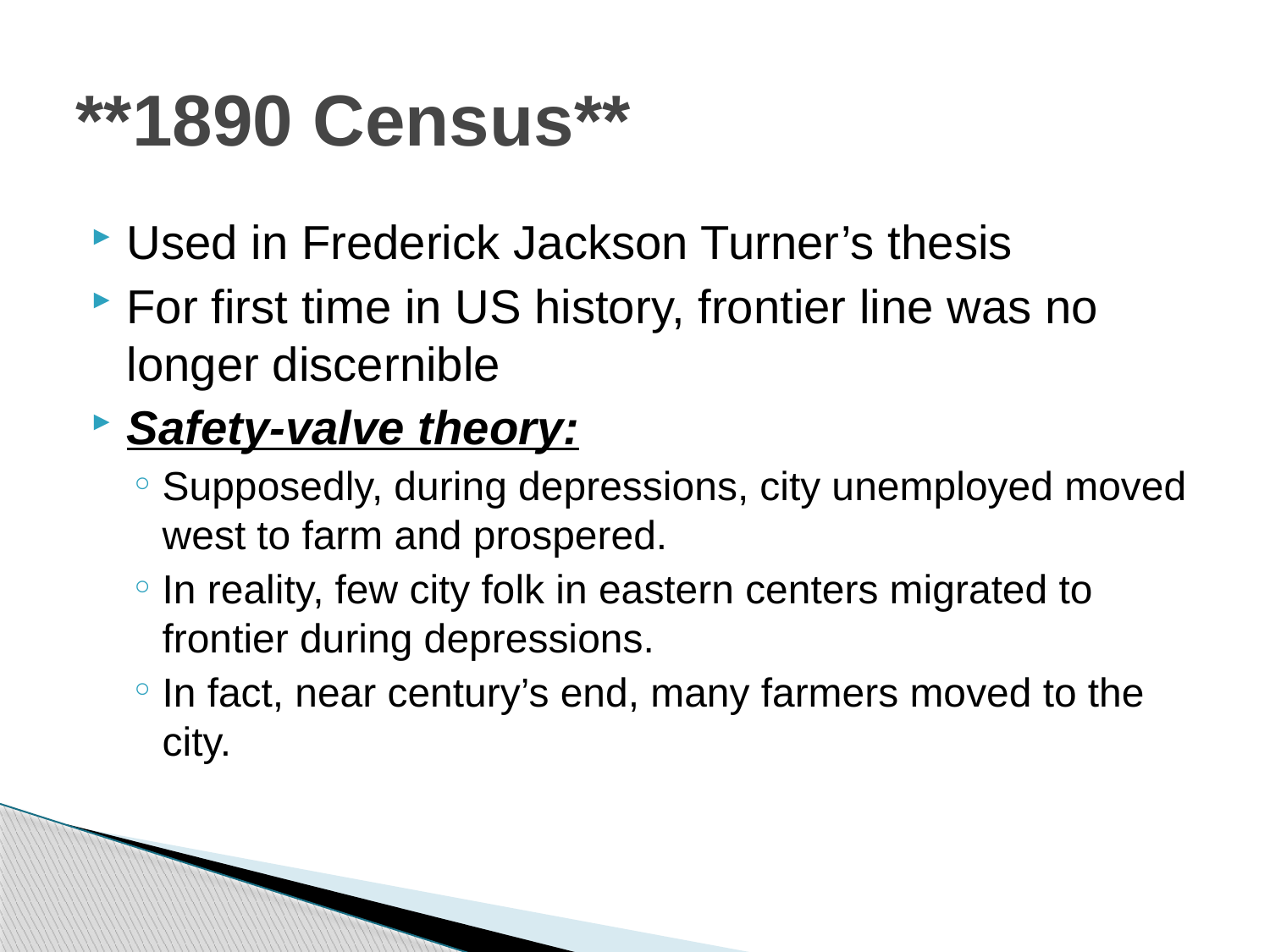

# **1890 Census**
Used in Frederick Jackson Turner’s thesis
For first time in US history, frontier line was no longer discernible
Safety-valve theory:
Supposedly, during depressions, city unemployed moved west to farm and prospered.
In reality, few city folk in eastern centers migrated to frontier during depressions.
In fact, near century’s end, many farmers moved to the city.